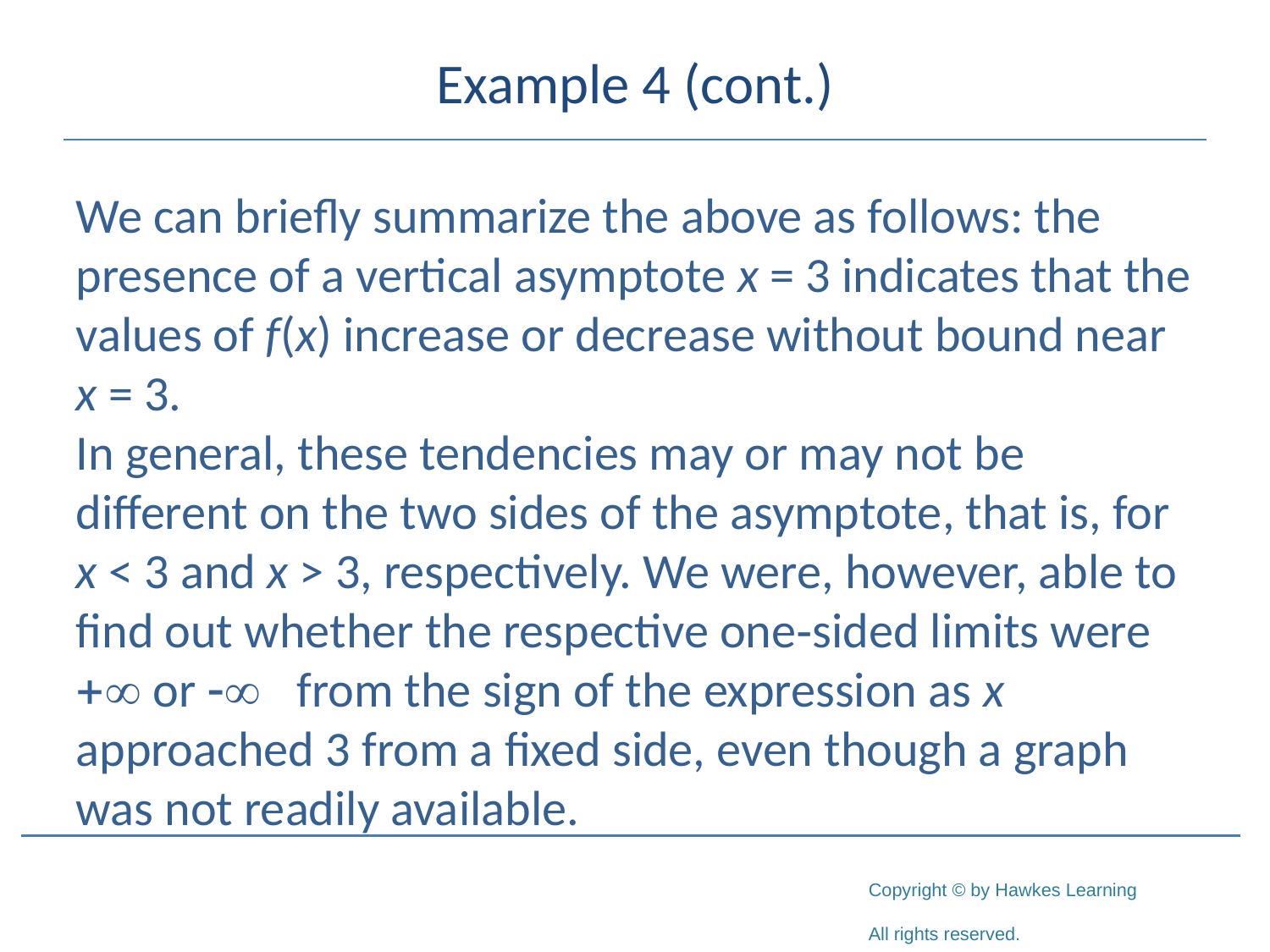

# Example 4 (cont.)
We can briefly summarize the above as follows: the presence of a vertical asymptote x = 3 indicates that the values of f(x) increase or decrease without bound near x = 3.
In general, these tendencies may or may not be different on the two sides of the asymptote, that is, for x < 3 and x > 3, respectively. We were, however, able to find out whether the respective one‑sided limits were +∞ or −∞  from the sign of the expression as x approached 3 from a fixed side, even though a graph was not readily available.